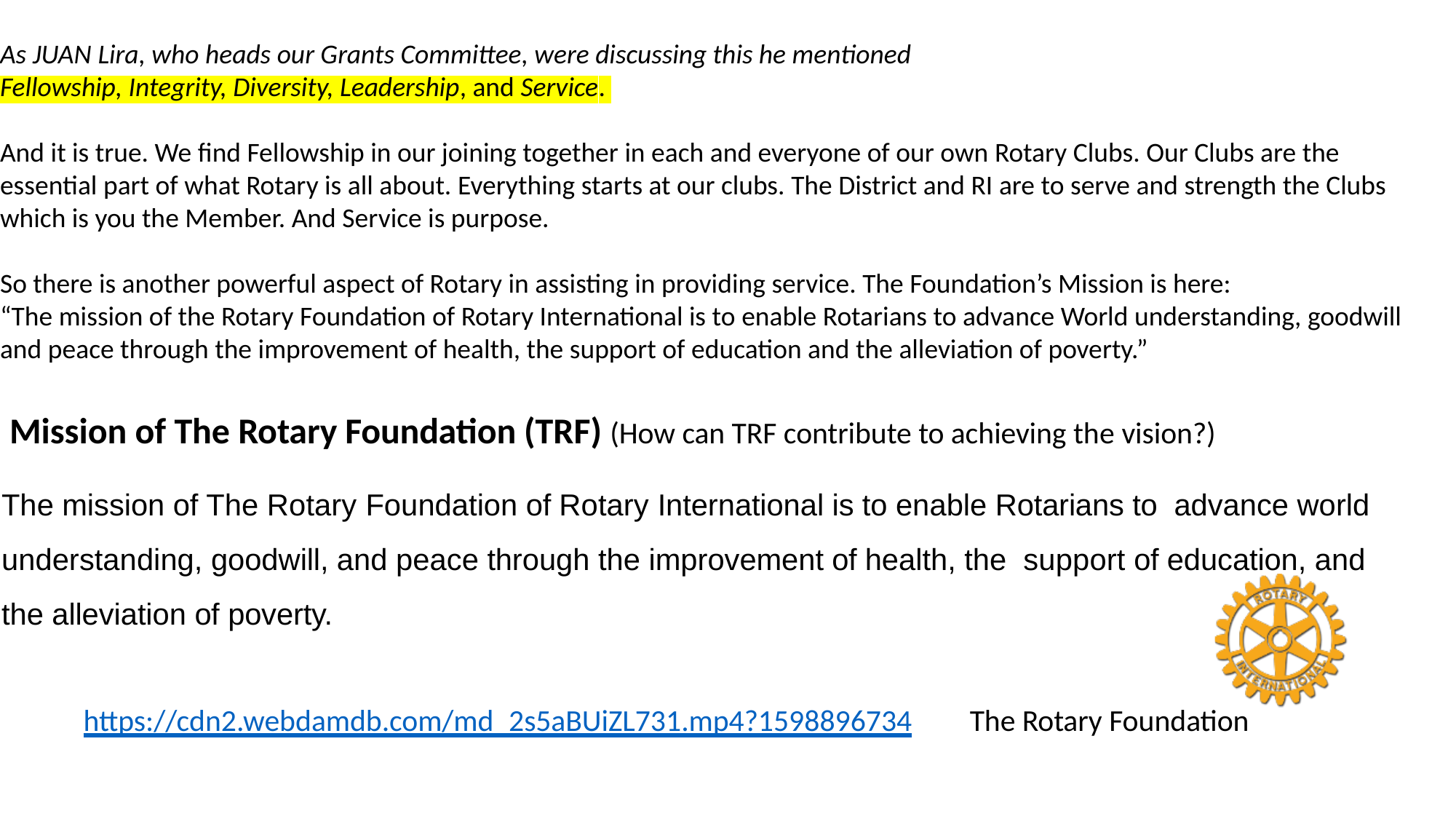

As JUAN Lira, who heads our Grants Committee, were discussing this he mentioned
Fellowship, Integrity, Diversity, Leadership, and Service.

And it is true. We find Fellowship in our joining together in each and everyone of our own Rotary Clubs. Our Clubs are the essential part of what Rotary is all about. Everything starts at our clubs. The District and RI are to serve and strength the Clubs which is you the Member. And Service is purpose.

So there is another powerful aspect of Rotary in assisting in providing service. The Foundation’s Mission is here:
“The mission of the Rotary Foundation of Rotary International is to enable Rotarians to advance World understanding, goodwill and peace through the improvement of health, the support of education and the alleviation of poverty.”

Mission of The Rotary Foundation (TRF) (How can TRF contribute to achieving the vision?)
The mission of The Rotary Foundation of Rotary International is to enable Rotarians to  advance world understanding, goodwill, and peace through the improvement of health, the  support of education, and the alleviation of poverty.

https://cdn2.webdamdb.com/md_2s5aBUiZL731.mp4?1598896734
The Rotary Foundation